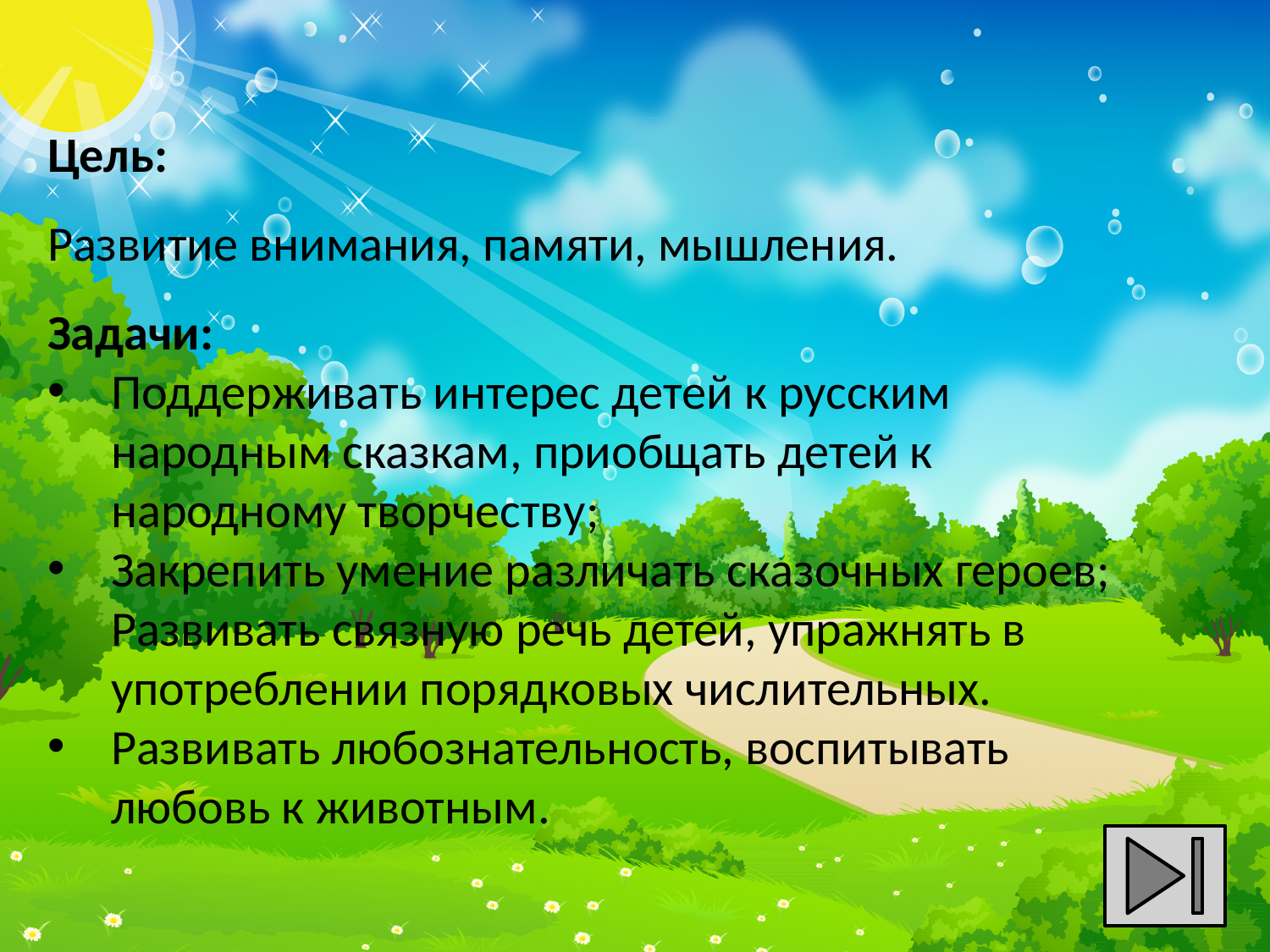

Цель:
Развитие внимания, памяти, мышления.
Задачи:
Поддерживать интерес детей к русским народным сказкам, приобщать детей к народному творчеству;
Закрепить умение различать сказочных героев; Развивать связную речь детей, упражнять в употреблении порядковых числительных.
Развивать любознательность, воспитывать любовь к животным.